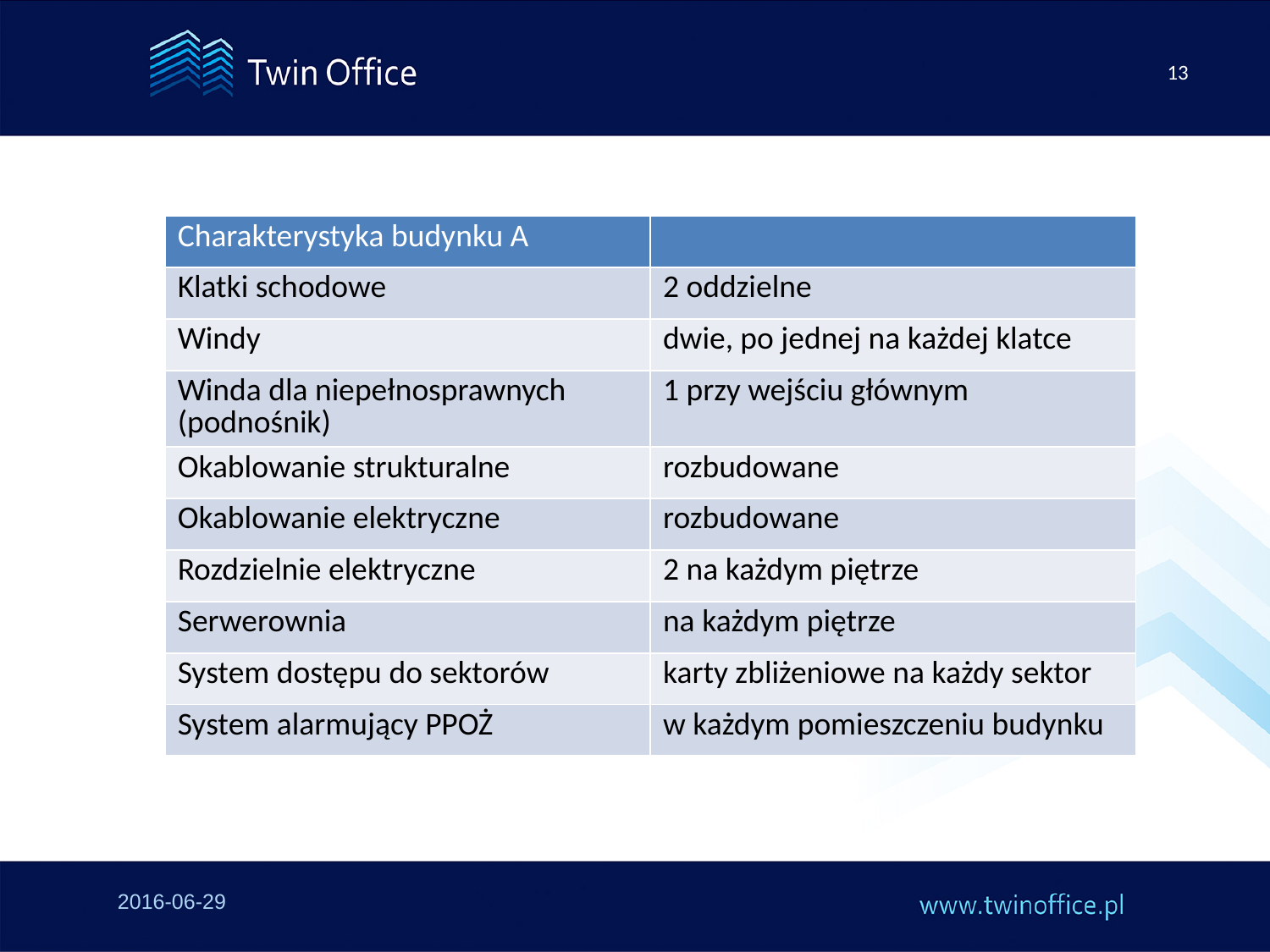

13
| Charakterystyka budynku A |  |
| --- | --- |
| Klatki schodowe | 2 oddzielne |
| Windy | dwie, po jednej na każdej klatce |
| Winda dla niepełnosprawnych (podnośnik) | 1 przy wejściu głównym |
| Okablowanie strukturalne | rozbudowane |
| Okablowanie elektryczne | rozbudowane |
| Rozdzielnie elektryczne | 2 na każdym piętrze |
| Serwerownia | na każdym piętrze |
| System dostępu do sektorów | karty zbliżeniowe na każdy sektor |
| System alarmujący PPOŻ | w każdym pomieszczeniu budynku |
2016-06-29